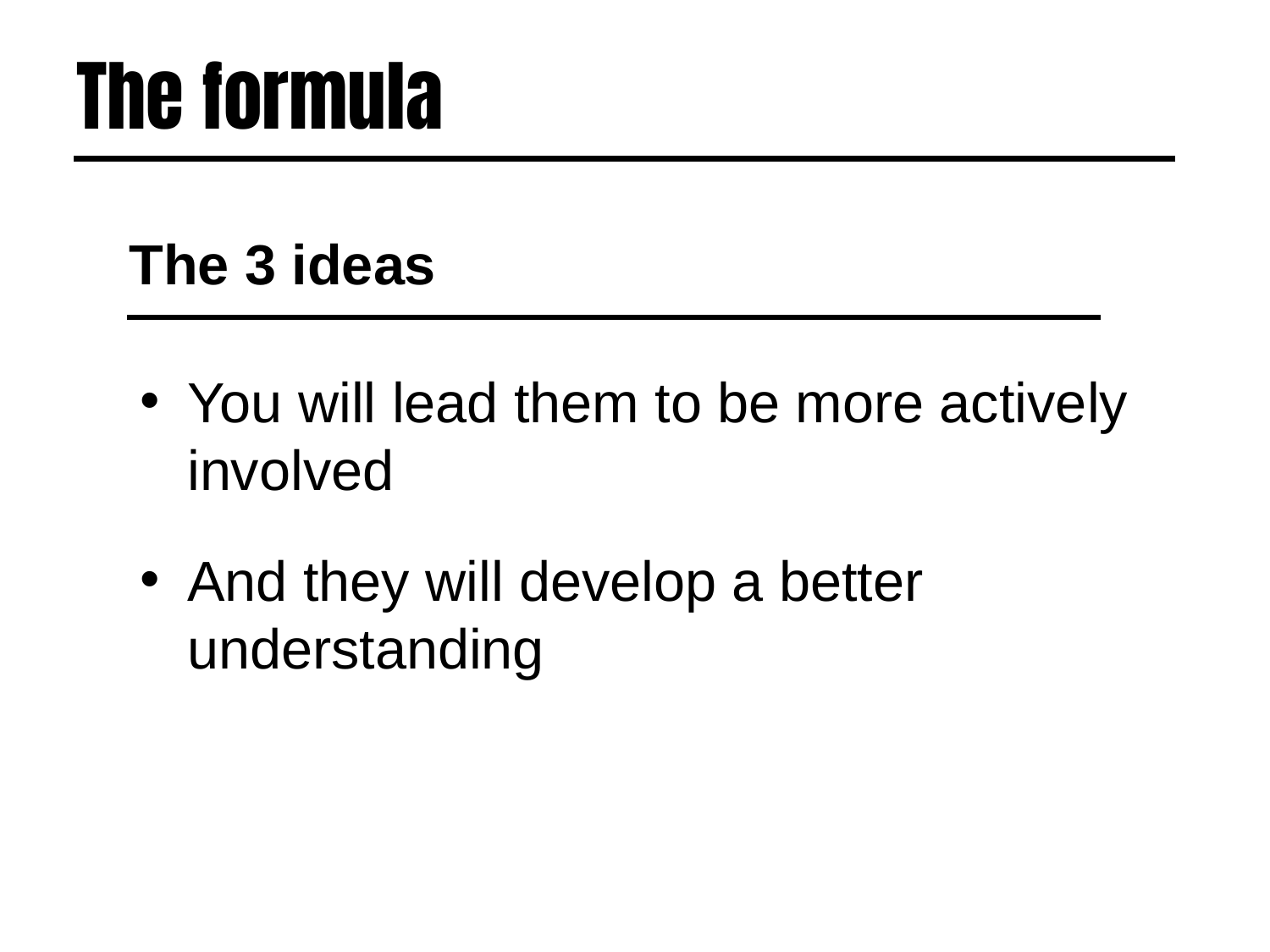

The formula
The 3 ideas

You will lead them to be more actively involved
And they will develop a better understanding